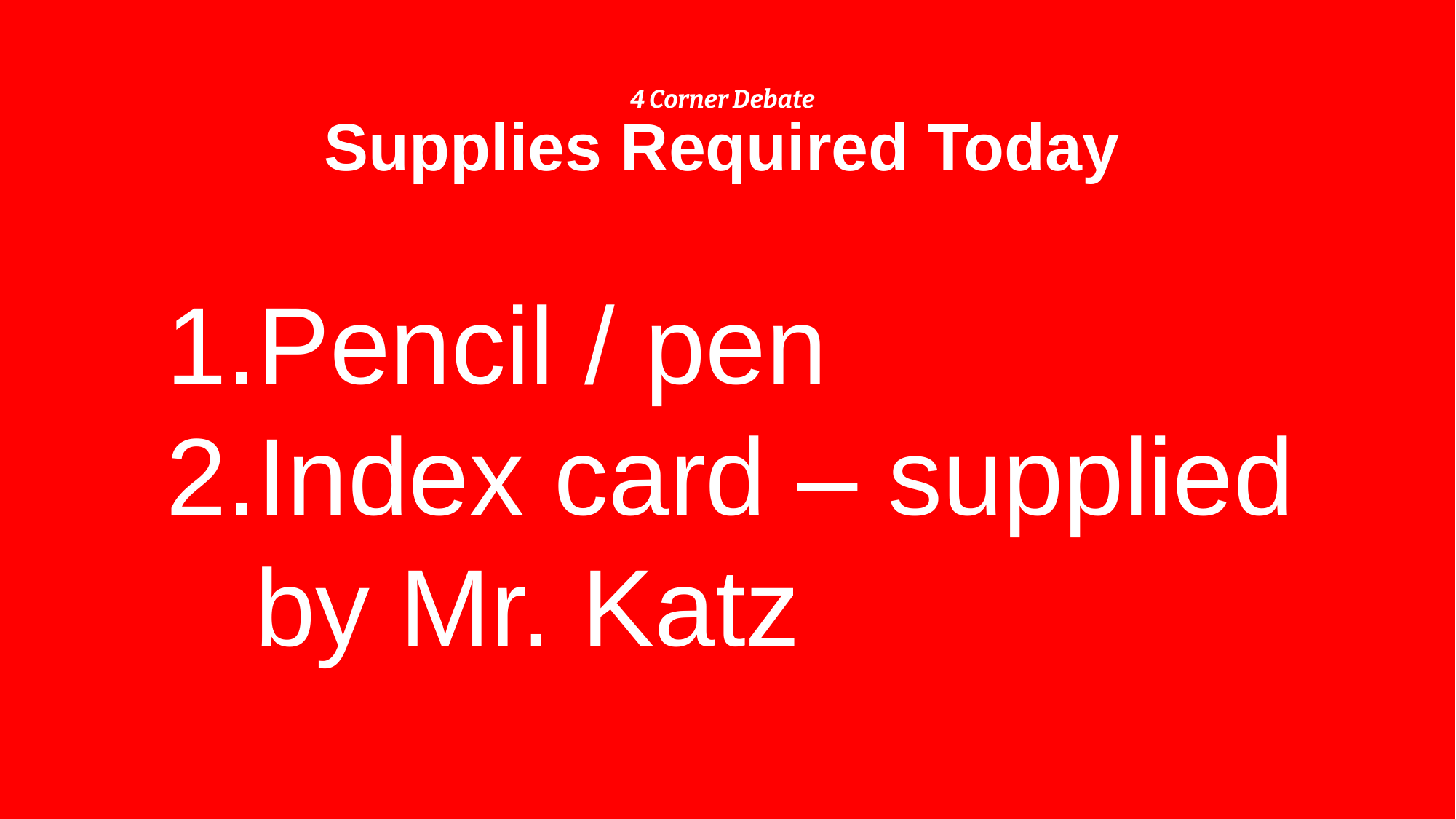

# 4 Corner Debate Supplies Required Today
Pencil / pen
Index card – supplied by Mr. Katz